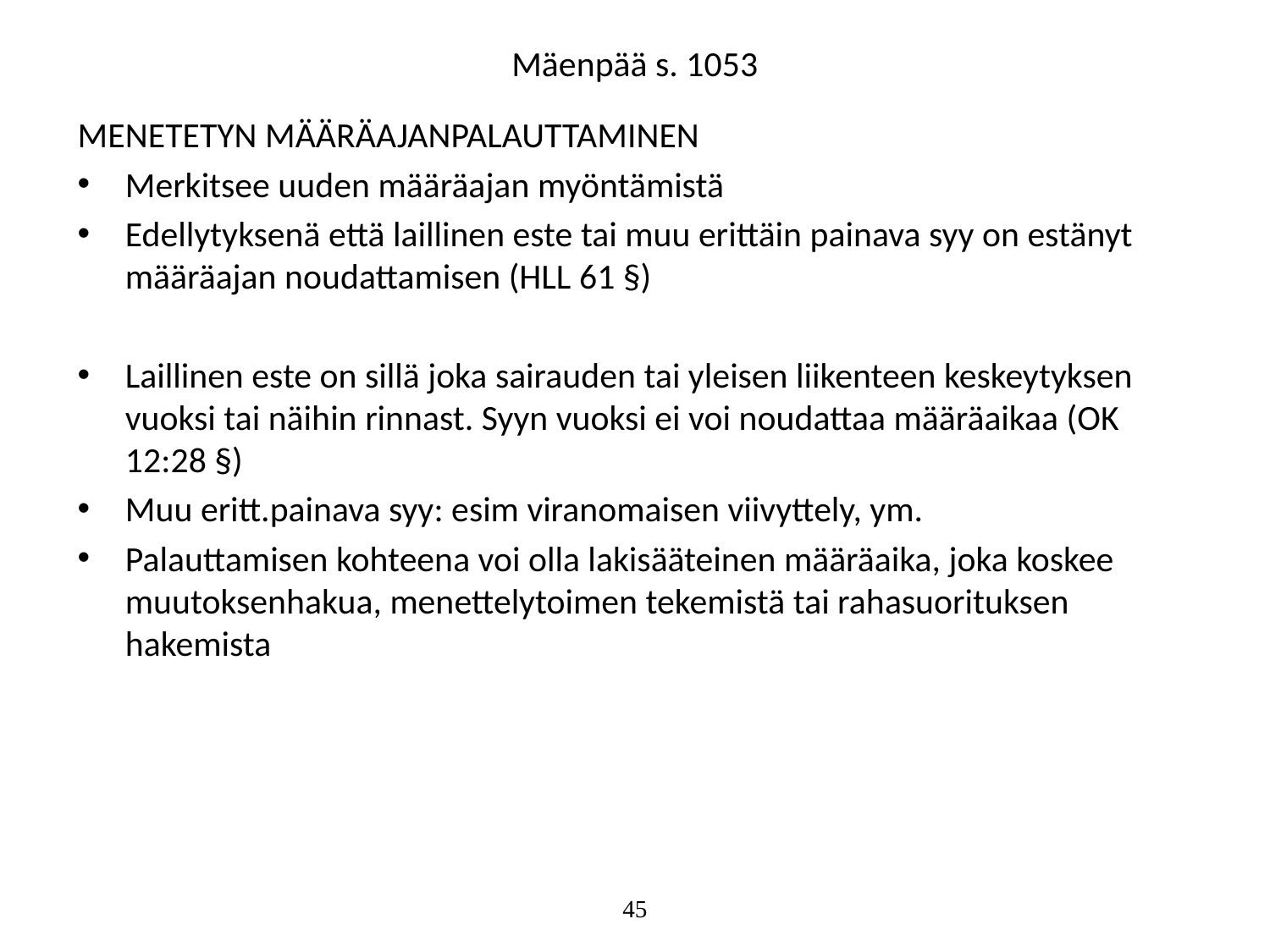

# Mäenpää s. 1053
MENETETYN MÄÄRÄAJANPALAUTTAMINEN
Merkitsee uuden määräajan myöntämistä
Edellytyksenä että laillinen este tai muu erittäin painava syy on estänyt määräajan noudattamisen (HLL 61 §)

Laillinen este on sillä joka sairauden tai yleisen liikenteen keskeytyksen vuoksi tai näihin rinnast. Syyn vuoksi ei voi noudattaa määräaikaa (OK 12:28 §)
Muu eritt.painava syy: esim viranomaisen viivyttely, ym.
Palauttamisen kohteena voi olla lakisääteinen määräaika, joka koskee muutoksenhakua, menettelytoimen tekemistä tai rahasuorituksen hakemista
45